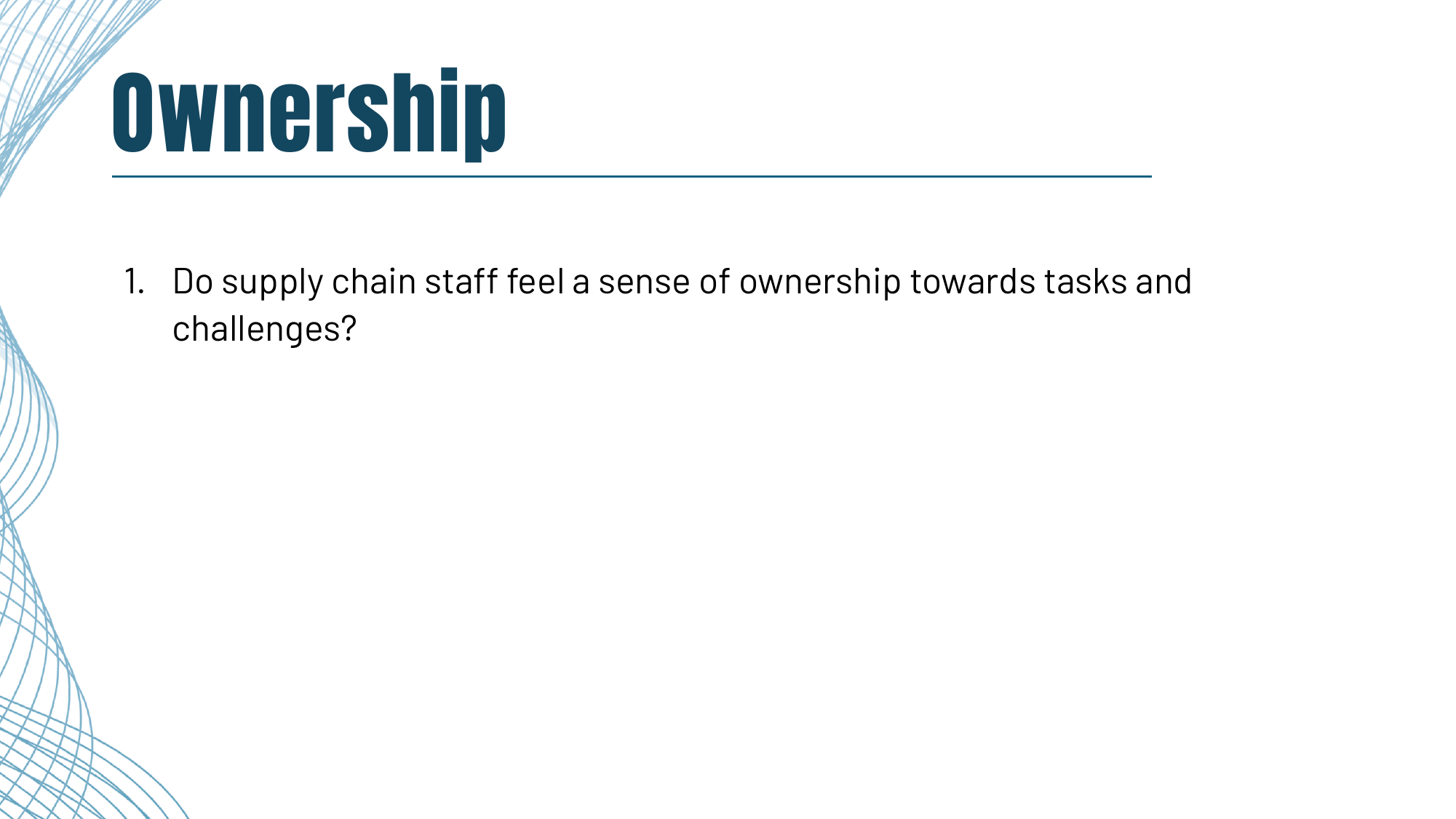

# Ownership
1.	Do supply chain staff feel a sense of ownership towards tasks and challenges?